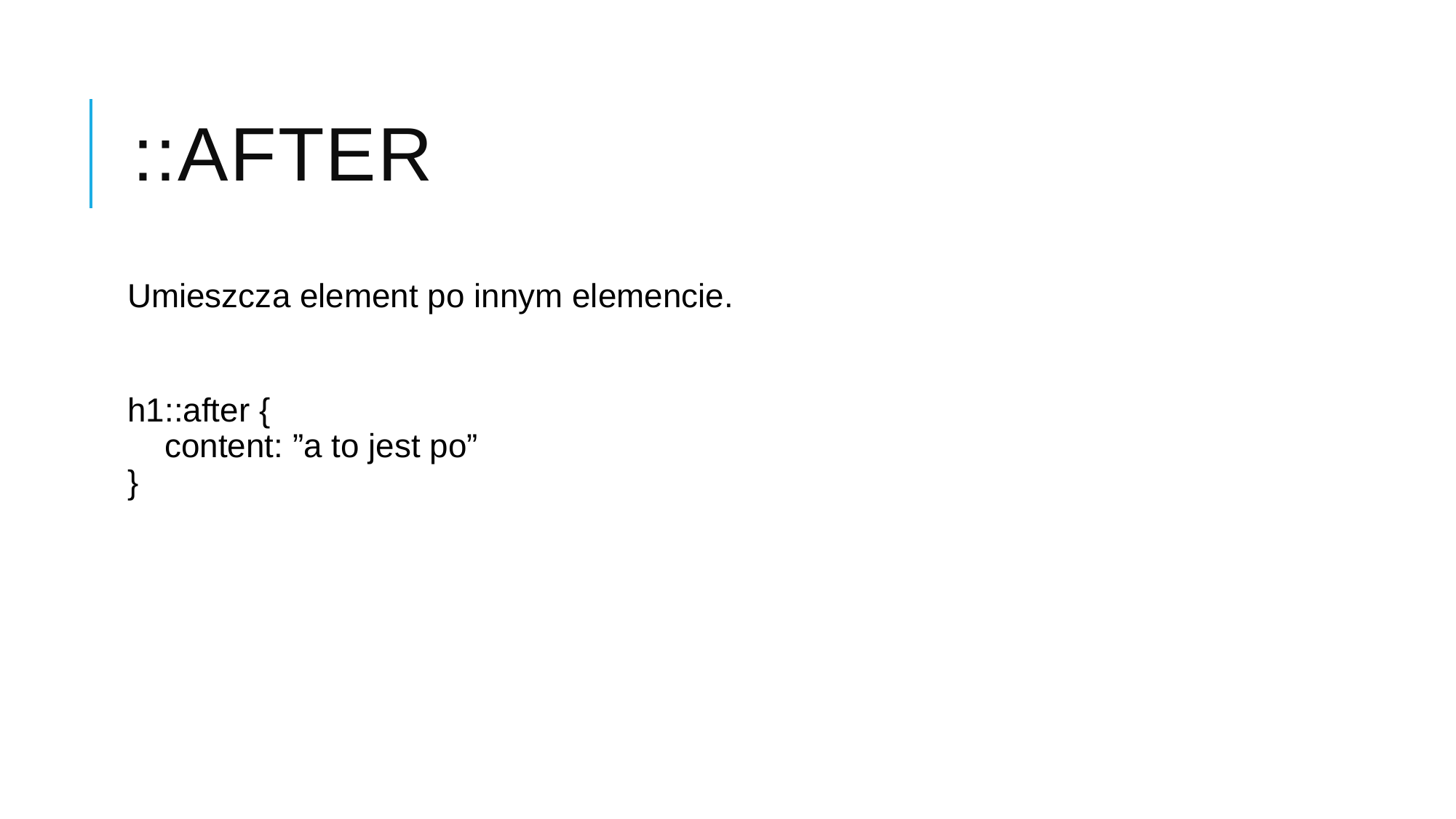

# ::after
Umieszcza element po innym elemencie.

h1::after {
    content: ”a to jest po”
}